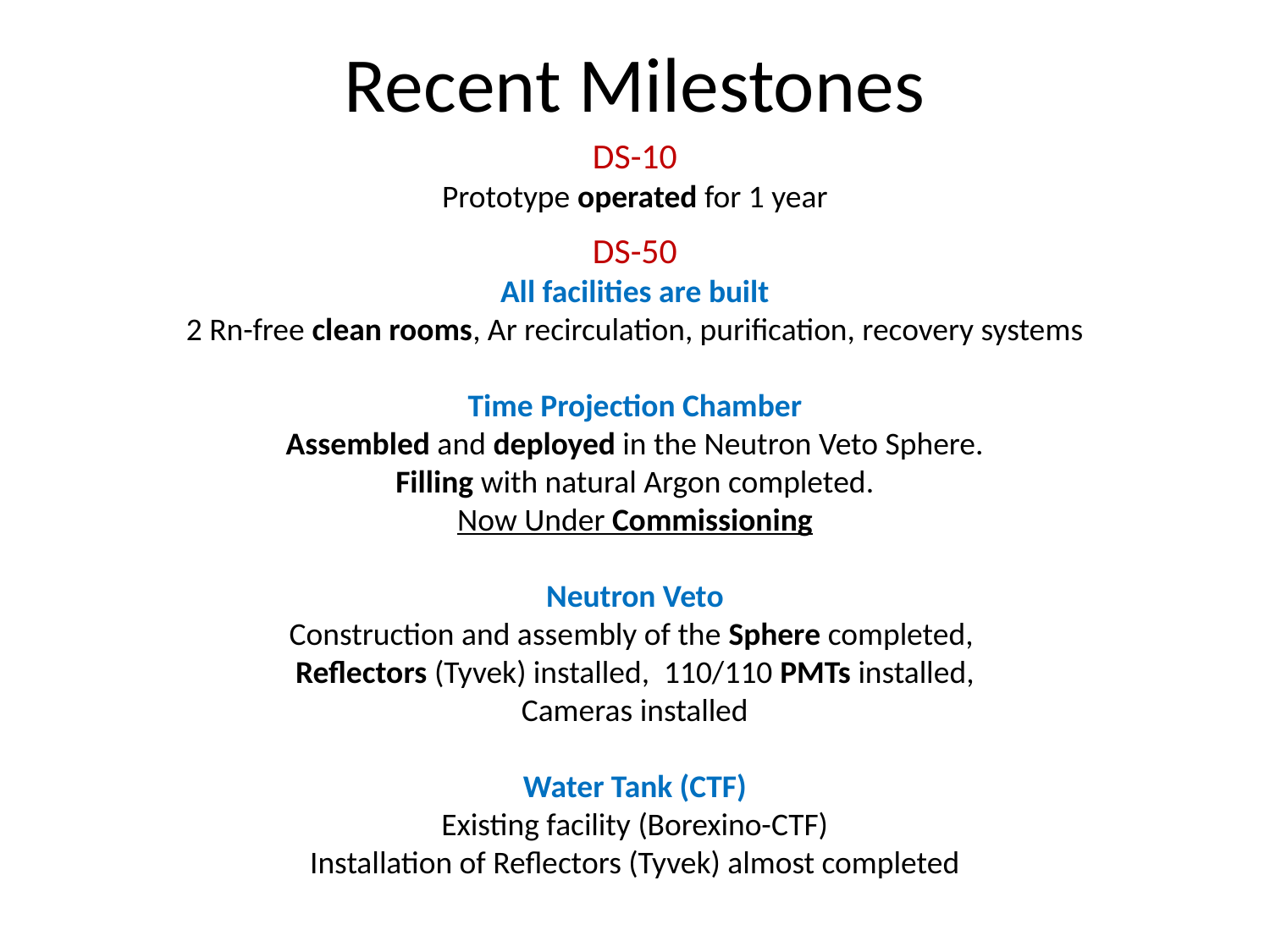

# Recent Milestones
DS-10
Prototype operated for 1 year
DS-50
All facilities are built
2 Rn-free clean rooms, Ar recirculation, purification, recovery systems

Time Projection Chamber
Assembled and deployed in the Neutron Veto Sphere.
Filling with natural Argon completed.
Now Under Commissioning

Neutron Veto
Construction and assembly of the Sphere completed,
Reflectors (Tyvek) installed,  110/110 PMTs installed,
Cameras installed

Water Tank (CTF)
Existing facility (Borexino-CTF)
Installation of Reflectors (Tyvek) almost completed